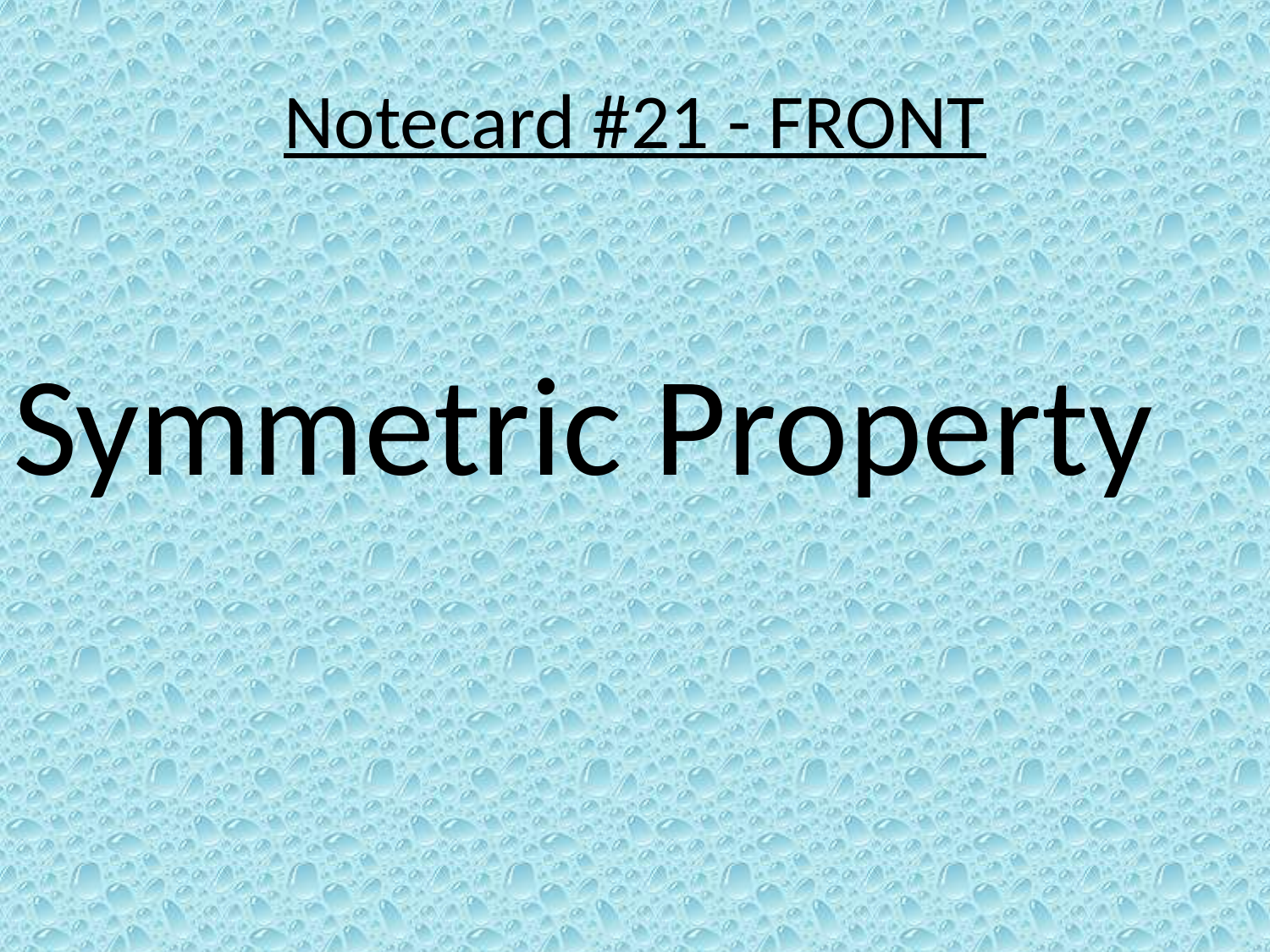

# Notecard #21 - FRONT
Symmetric Property